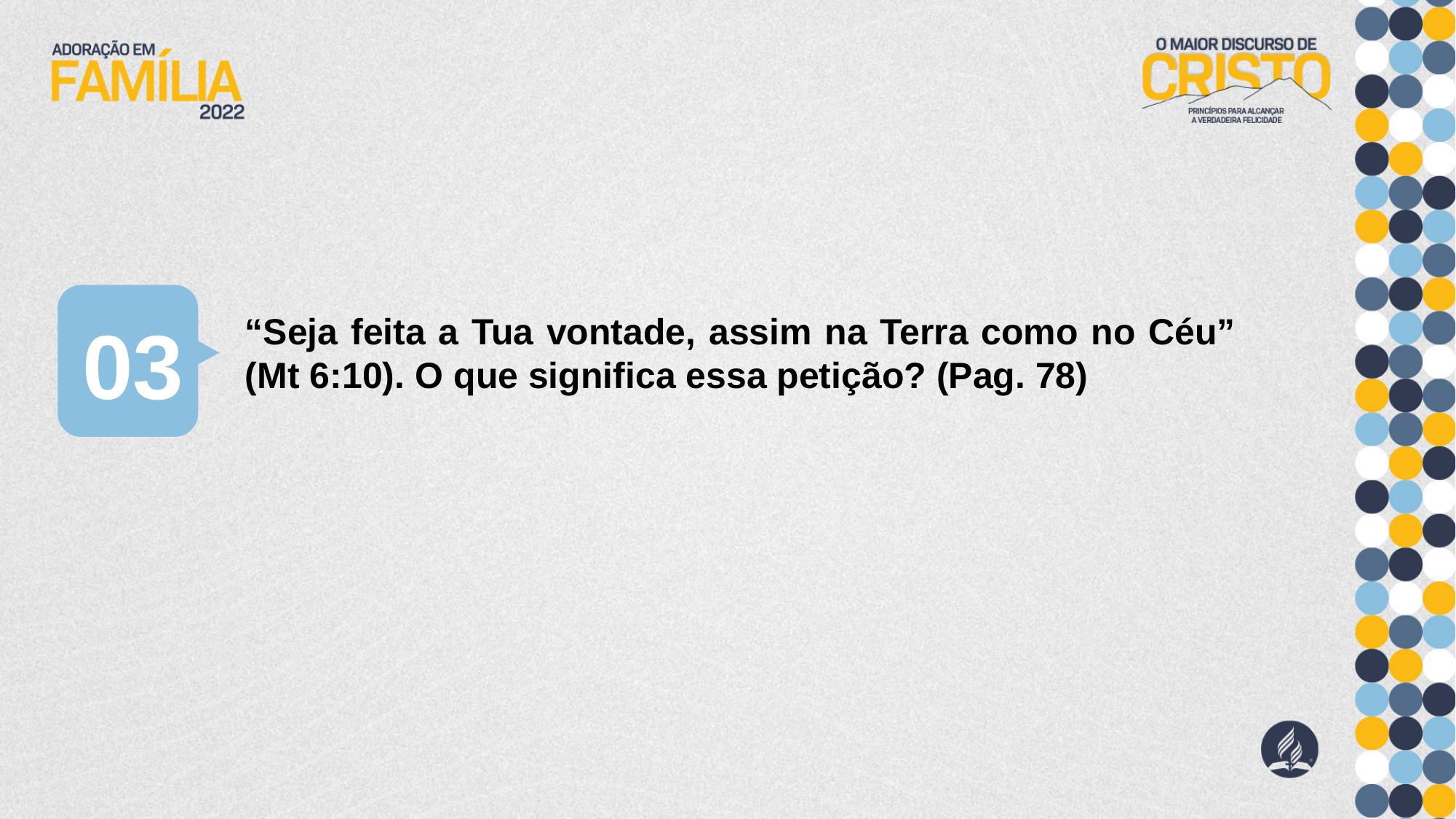

03
“Seja feita a Tua vontade, assim na Terra como no Céu” (Mt 6:10). O que significa essa petição? (Pag. 78)